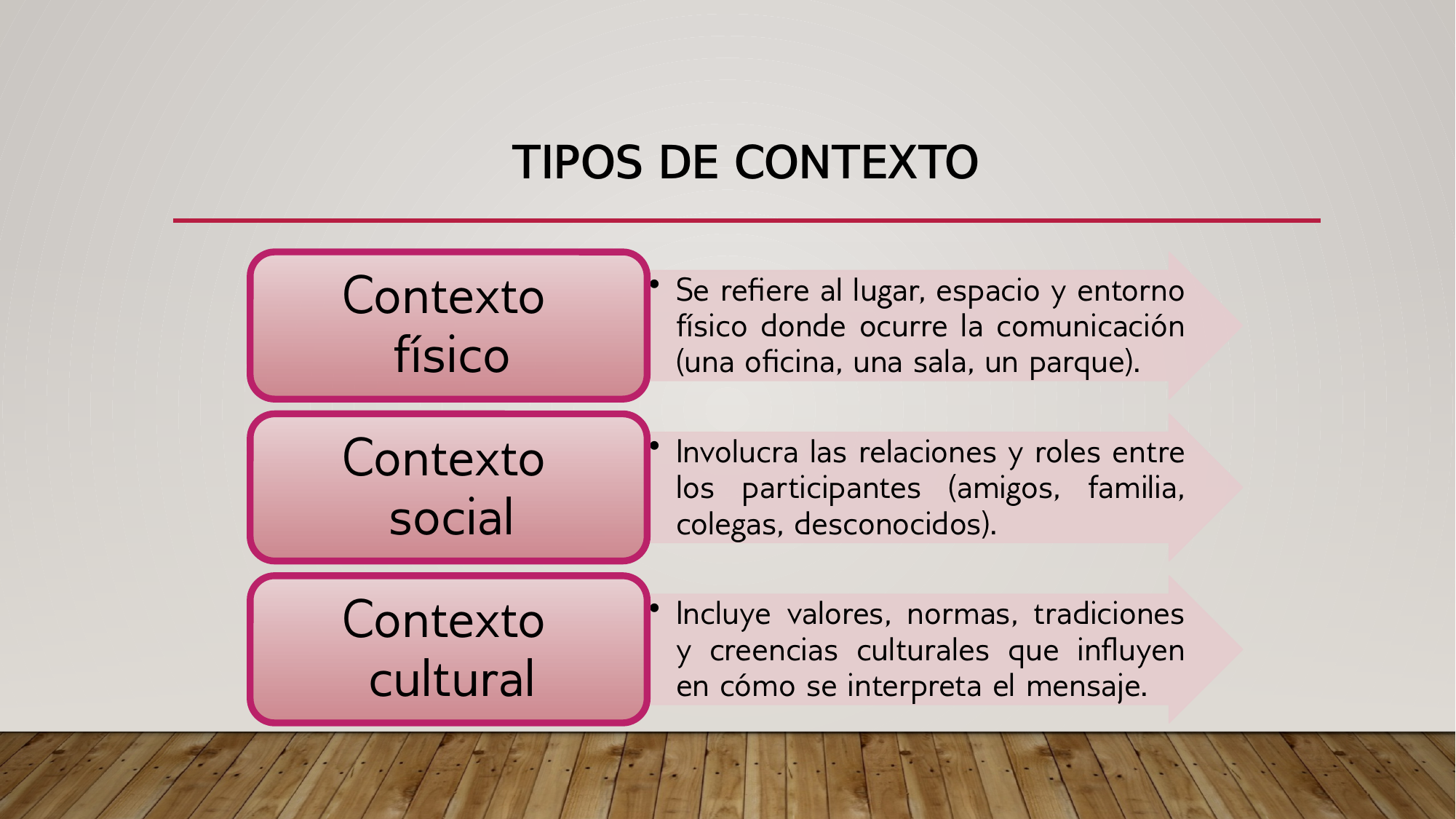

# tipos de contexto
Se refiere al lugar, espacio y entorno físico donde ocurre la comunicación (una oficina, una sala, un parque).
Contexto
físico
Involucra las relaciones y roles entre los participantes (amigos, familia, colegas, desconocidos).
Contexto
social
Incluye valores, normas, tradiciones y creencias culturales que influyen en cómo se interpreta el mensaje.
Contexto
cultural